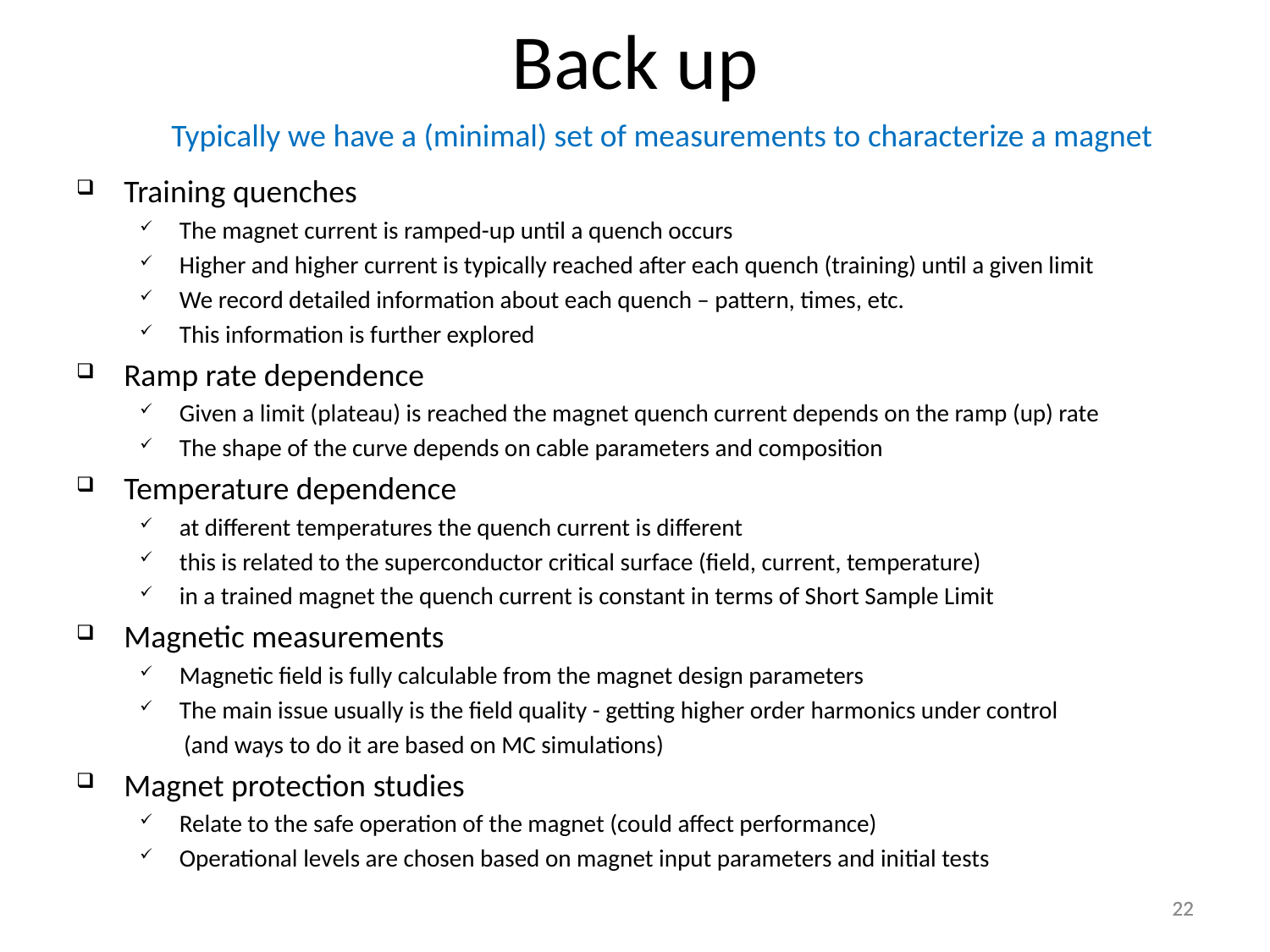

Back up
Typically we have a (minimal) set of measurements to characterize a magnet

Training quenches
The magnet current is ramped-up until a quench occurs
Higher and higher current is typically reached after each quench (training) until a given limit
We record detailed information about each quench – pattern, times, etc.
This information is further explored
Ramp rate dependence
Given a limit (plateau) is reached the magnet quench current depends on the ramp (up) rate
The shape of the curve depends on cable parameters and composition
Temperature dependence
at different temperatures the quench current is different
this is related to the superconductor critical surface (field, current, temperature)
in a trained magnet the quench current is constant in terms of Short Sample Limit
Magnetic measurements
Magnetic field is fully calculable from the magnet design parameters
The main issue usually is the field quality - getting higher order harmonics under control
        (and ways to do it are based on MC simulations)
Magnet protection studies
Relate to the safe operation of the magnet (could affect performance)
Operational levels are chosen based on magnet input parameters and initial tests

22
22